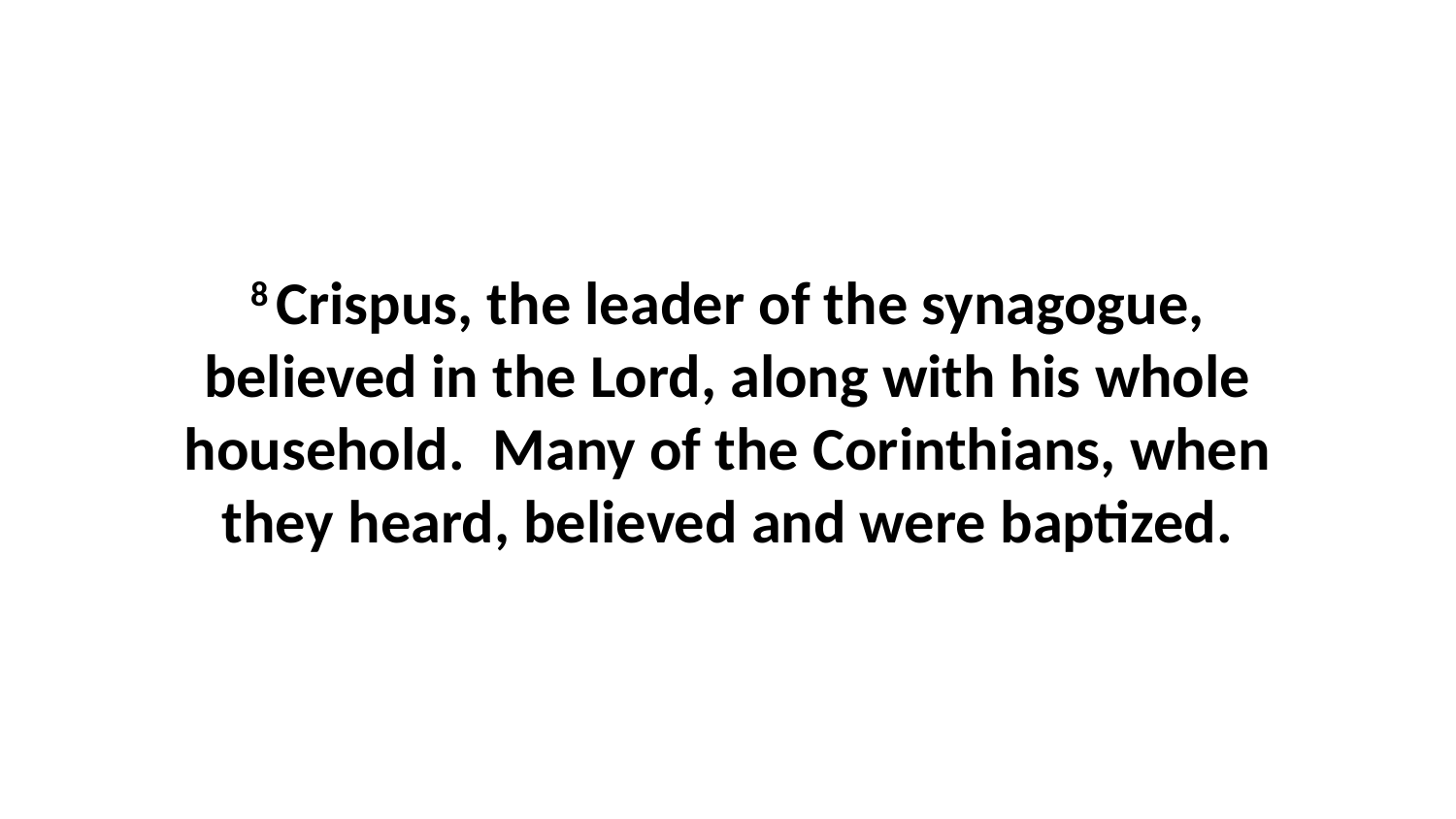

8 Crispus, the leader of the synagogue, believed in the Lord, along with his whole household.  Many of the Corinthians, when they heard, believed and were baptized.